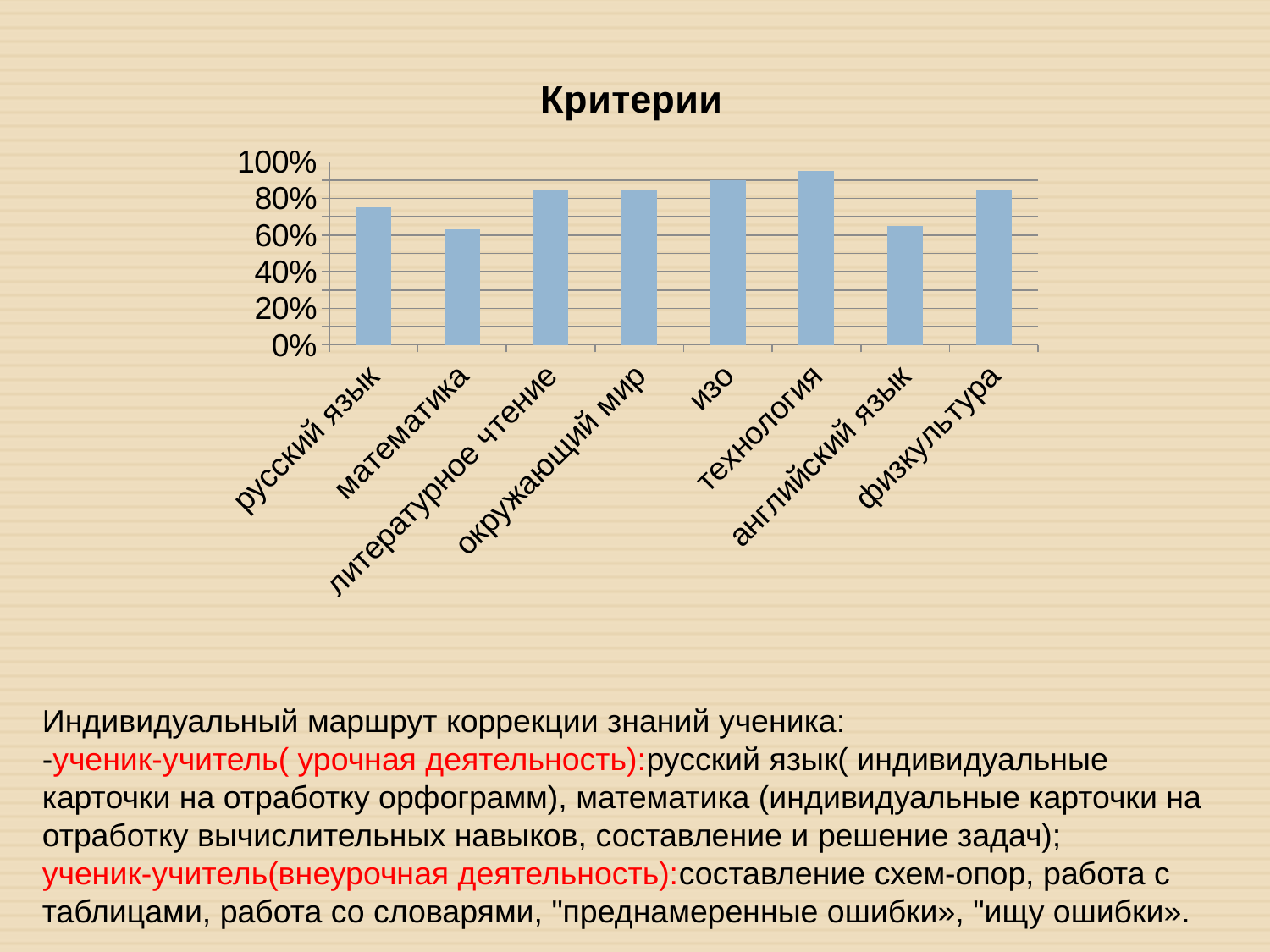

### Chart:

| Category | Критерии |
|---|---|
| русский язык | 0.75 |
| математика | 0.63 |
| литературное чтение | 0.85 |
| окружающий мир | 0.85 |
| изо | 0.9 |
| технология | 0.95 |
| английский язык | 0.65 |
| физкультура | 0.85 |
Индивидуальный маршрут коррекции знаний ученика:
-ученик-учитель( урочная деятельность):русский язык( индивидуальные карточки на отработку орфограмм), математика (индивидуальные карточки на отработку вычислительных навыков, составление и решение задач);
ученик-учитель(внеурочная деятельность):составление схем-опор, работа с таблицами, работа со словарями, "преднамеренные ошибки», "ищу ошибки».